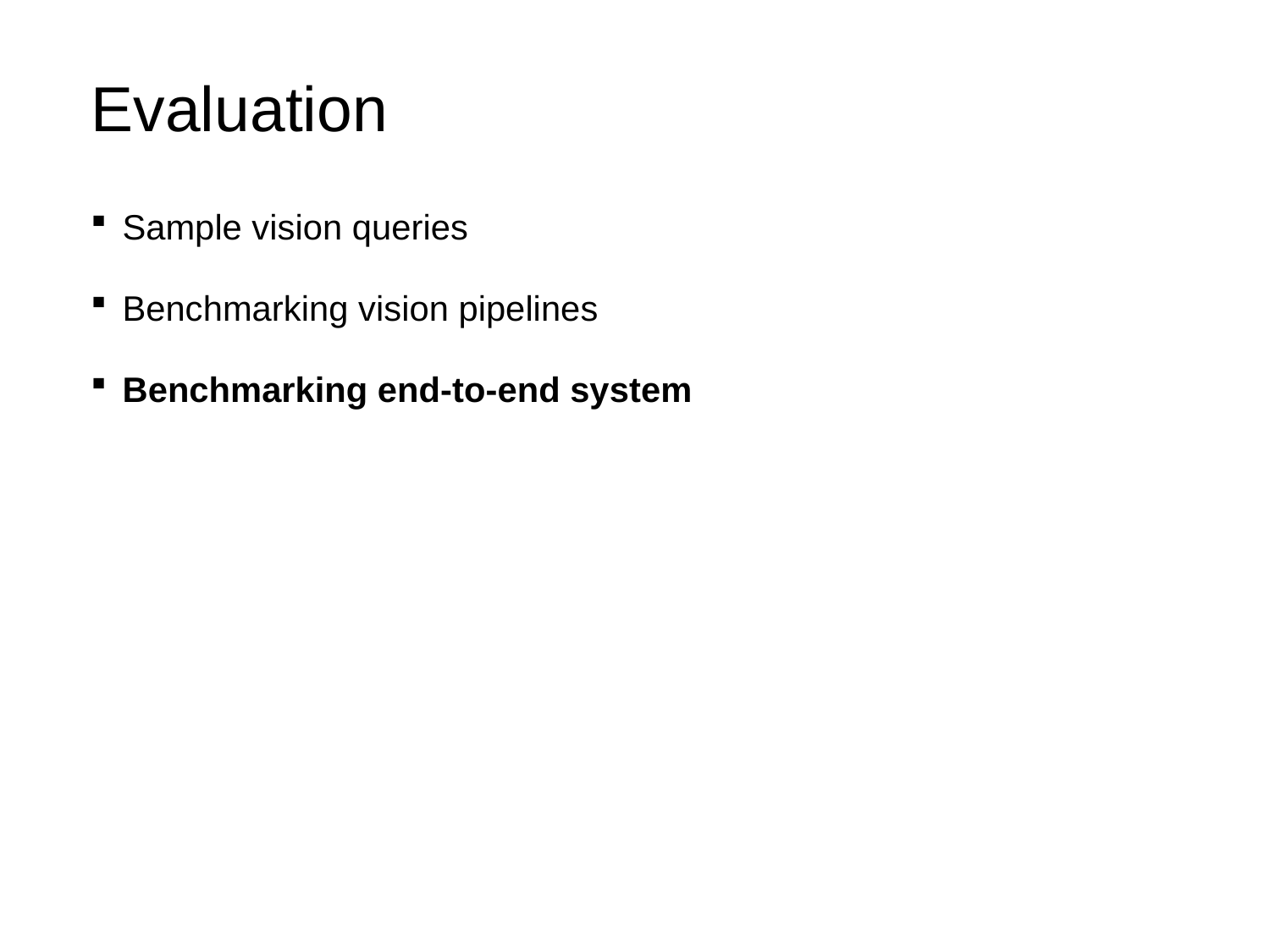

# Evaluation
Sample vision queries
Benchmarking vision pipelines
Benchmarking end-to-end system